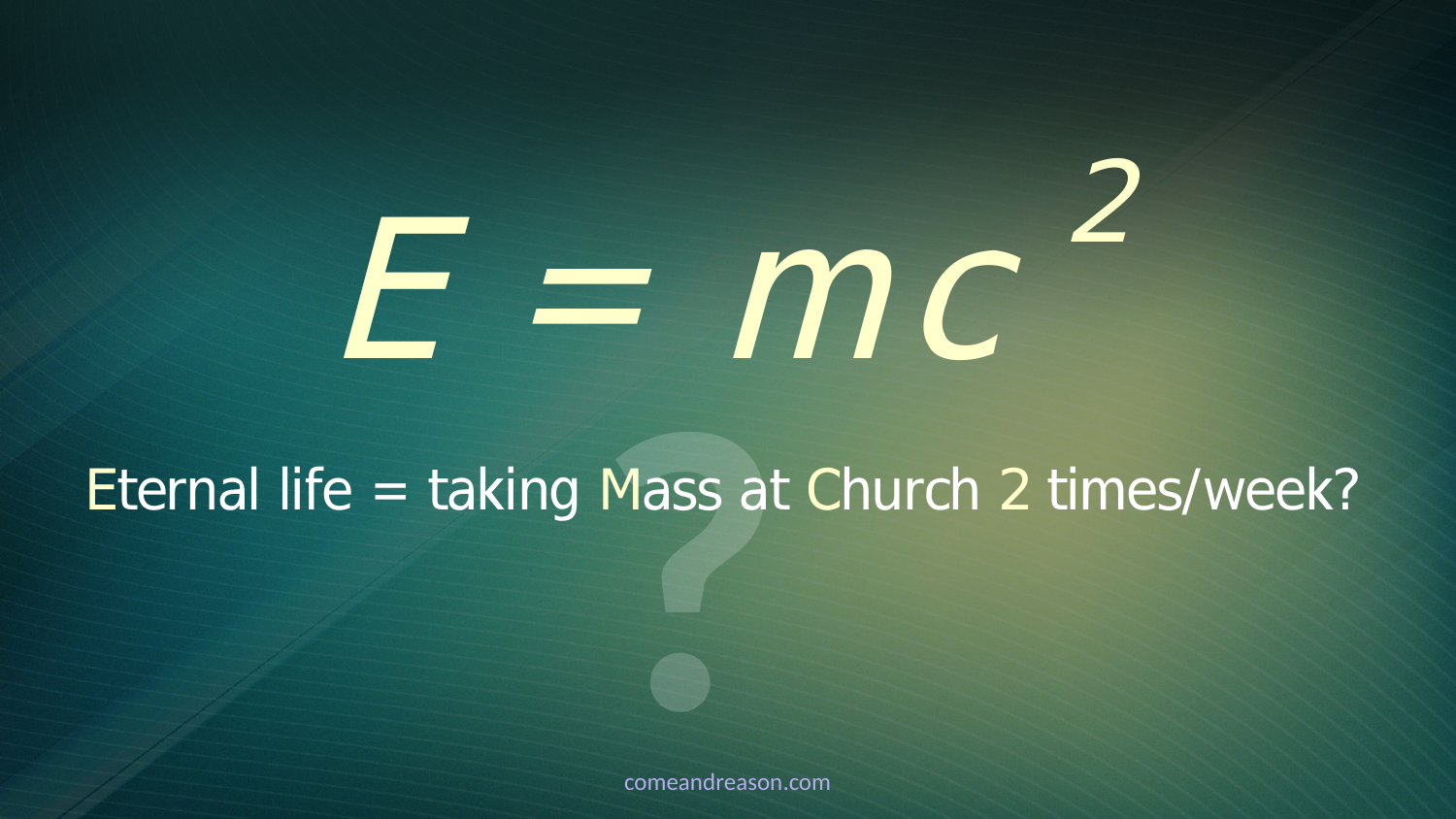

# E = mc 2
?
Eternal life = taking Mass at Church 2 times/week?
comeandreason.com